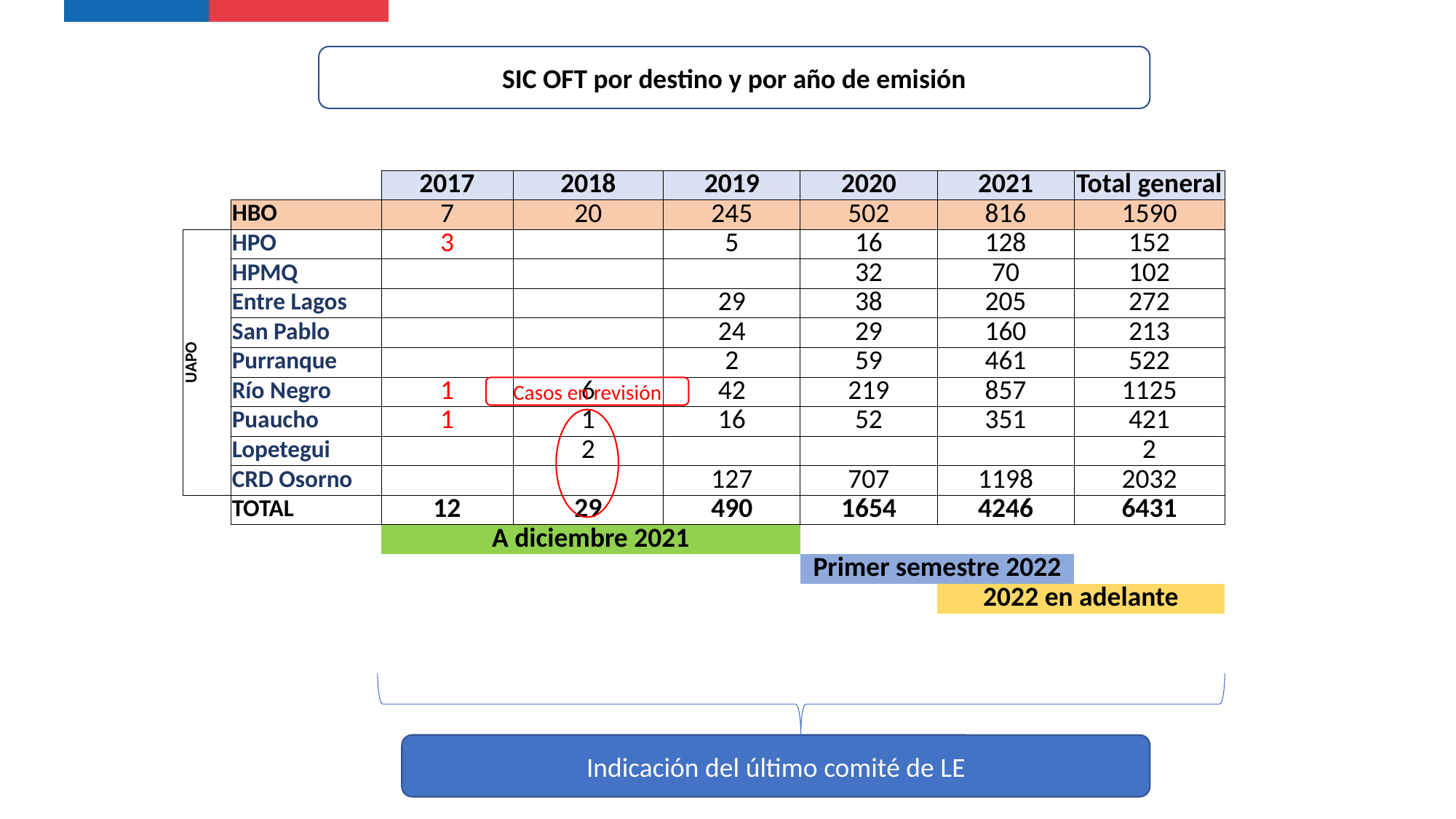

SIC OFT por destino y por año de emisión
|  |  |  |  |  |  |  |  |
| --- | --- | --- | --- | --- | --- | --- | --- |
|  |  |  |  |  |  |  |  |
|  |  | 2017 | 2018 | 2019 | 2020 | 2021 | Total general |
|  | HBO | 7 | 20 | 245 | 502 | 816 | 1590 |
| UAPO | HPO | 3 |  | 5 | 16 | 128 | 152 |
|  | HPMQ |  |  |  | 32 | 70 | 102 |
|  | Entre Lagos |  |  | 29 | 38 | 205 | 272 |
|  | San Pablo |  |  | 24 | 29 | 160 | 213 |
|  | Purranque |  |  | 2 | 59 | 461 | 522 |
|  | Río Negro | 1 | 6 | 42 | 219 | 857 | 1125 |
|  | Puaucho | 1 | 1 | 16 | 52 | 351 | 421 |
|  | Lopetegui |  | 2 |  |  |  | 2 |
|  | CRD Osorno |  |  | 127 | 707 | 1198 | 2032 |
|  | TOTAL | 12 | 29 | 490 | 1654 | 4246 | 6431 |
|  |  | A diciembre 2021 |  |  |  |  |  |
|  |  |  |  |  | Primer semestre 2022 |  |  |
|  |  |  |  |  |  | 2022 en adelante |  |

Casos en revisión

Indicación del último comité de LE